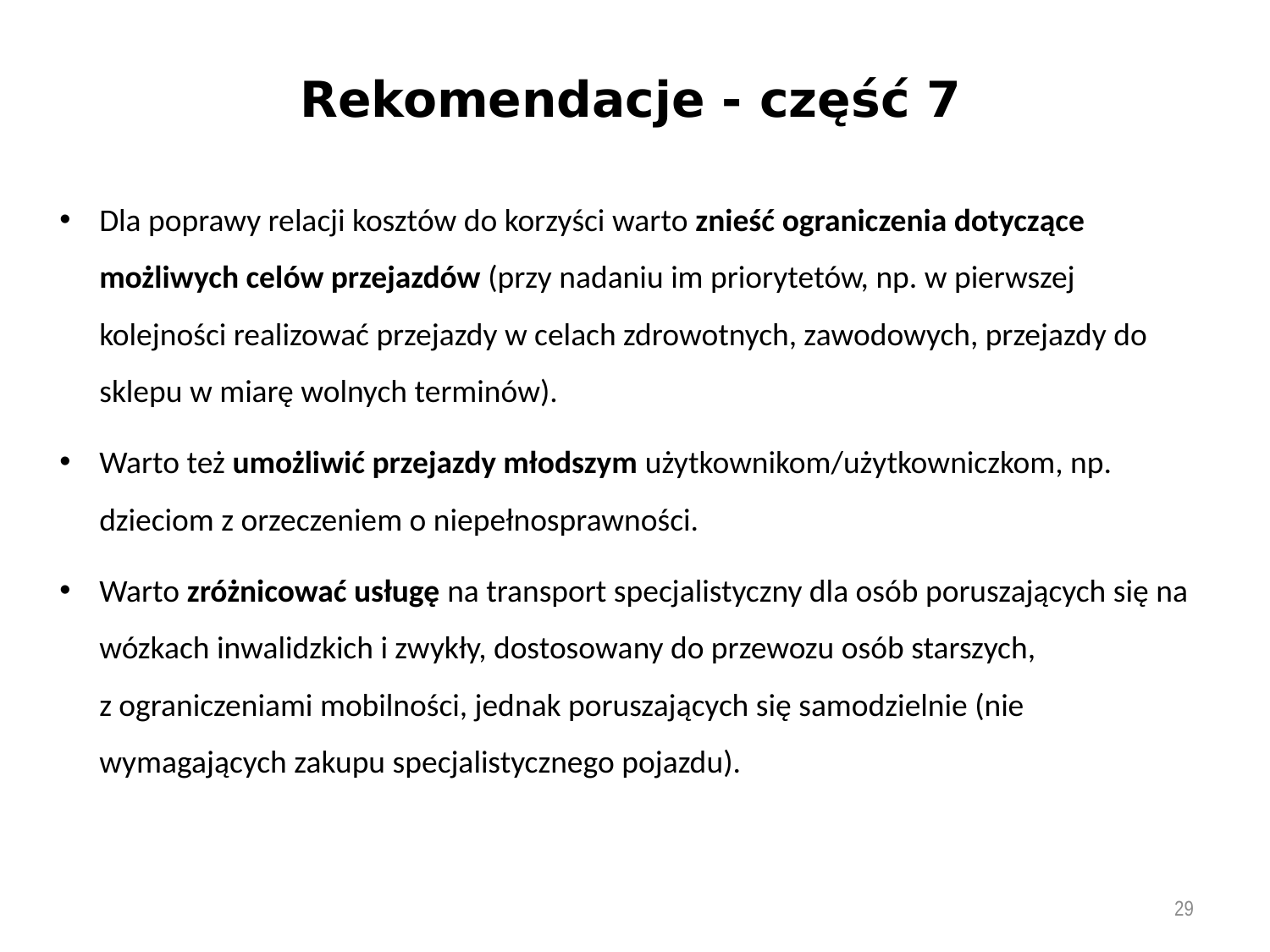

Rekomendacje - część 7
Dla poprawy relacji kosztów do korzyści warto znieść ograniczenia dotyczące możliwych celów przejazdów (przy nadaniu im priorytetów, np. w pierwszej kolejności realizować przejazdy w celach zdrowotnych, zawodowych, przejazdy do sklepu w miarę wolnych terminów).
Warto też umożliwić przejazdy młodszym użytkownikom/użytkowniczkom, np. dzieciom z orzeczeniem o niepełnosprawności.
Warto zróżnicować usługę na transport specjalistyczny dla osób poruszających się na wózkach inwalidzkich i zwykły, dostosowany do przewozu osób starszych,
z ograniczeniami mobilności, jednak poruszających się samodzielnie (nie wymagających zakupu specjalistycznego pojazdu).
29